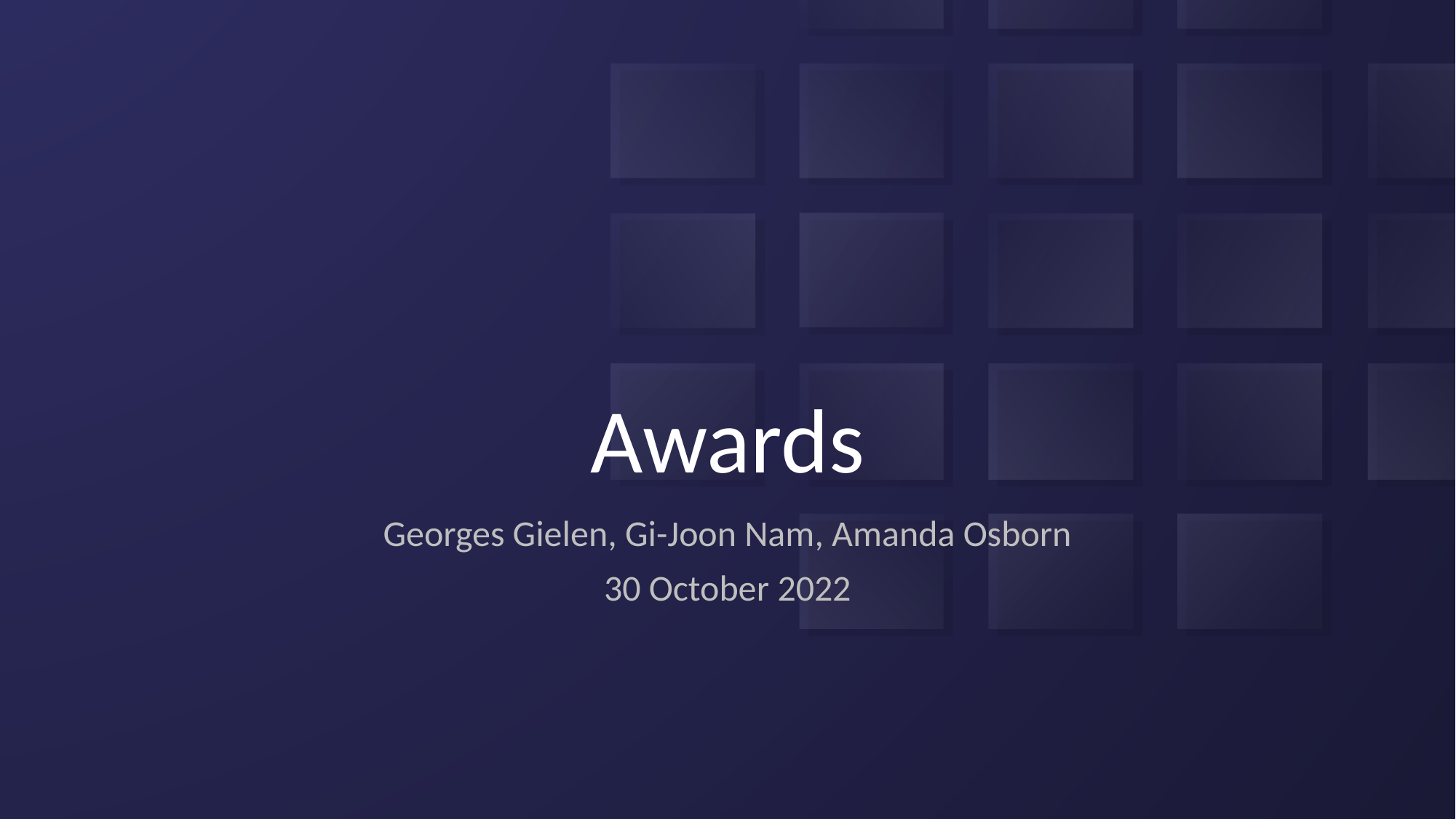

# Awards
Georges Gielen, Gi-Joon Nam, Amanda Osborn
30 October 2022